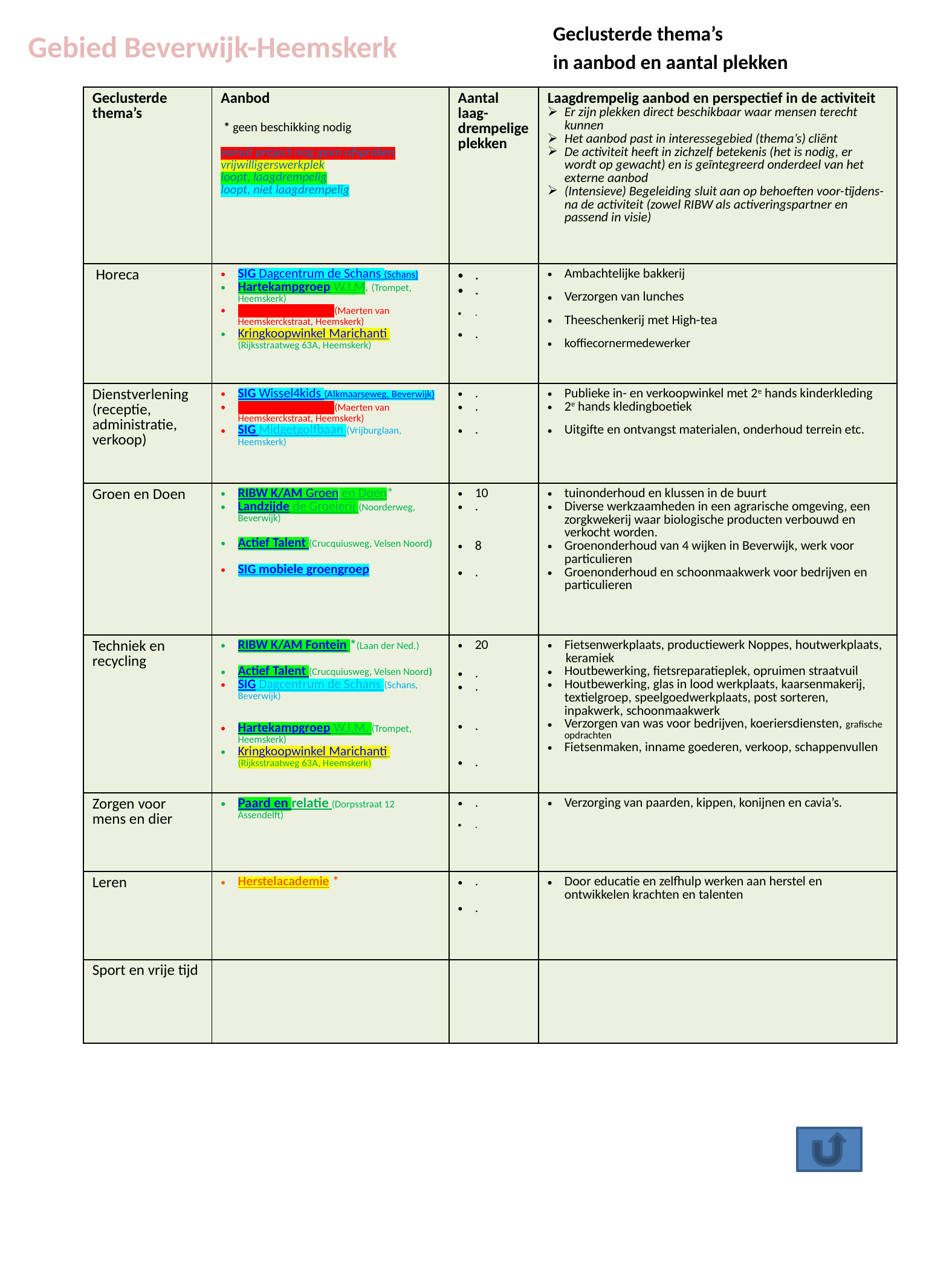

Geclusterde thema’s
in aanbod en aantal plekken

Gebied Beverwijk-Heemskerk
| Geclusterde thema’s | Aanbod \* geen beschikking nodig vanuit project nog geen afspraken vrijwilligerswerkplek loopt, laagdrempelig loopt, niet laagdrempelig | Aantal laag-drempelige plekken | Laagdrempelig aanbod en perspectief in de activiteit Er zijn plekken direct beschikbaar waar mensen terecht kunnen Het aanbod past in interessegebied (thema’s) cliënt De activiteit heeft in zichzelf betekenis (het is nodig, er wordt op gewacht) en is geïntegreerd onderdeel van het externe aanbod (Intensieve) Begeleiding sluit aan op behoeften voor-tijdens-na de activiteit (zowel RIBW als activeringspartner en passend in visie) |
| --- | --- | --- | --- |
| Horeca | SIG Dagcentrum de Schans (Schans) Hartekampgroep W.I.M. (Trompet, Heemskerk) Goed voor Elkaar (Maerten van Heemskerckstraat, Heemskerk) Kringkoopwinkel Marichanti (Rijksstraatweg 63A, Heemskerk) | . . . . | Ambachtelijke bakkerij Verzorgen van lunches Theeschenkerij met High-tea koffiecornermedewerker |
| Dienstverlening (receptie, administratie, verkoop) | SIG Wissel4kids (Alkmaarseweg, Beverwijk) Goed voor Elkaar (Maerten van Heemskerckstraat, Heemskerk) SIG Midgetgolfbaan (Vrijburglaan, Heemskerk) | . . . | Publieke in- en verkoopwinkel met 2e hands kinderkleding 2e hands kledingboetiek Uitgifte en ontvangst materialen, onderhoud terrein etc. |
| Groen en Doen | RIBW K/AM Groen en Doen\* Landzijde de Groeierij (Noorderweg, Beverwijk) Actief Talent (Crucquiusweg, Velsen Noord) SIG mobiele groengroep | 10 . 8 . | tuinonderhoud en klussen in de buurt Diverse werkzaamheden in een agrarische omgeving, een zorgkwekerij waar biologische producten verbouwd en verkocht worden. Groenonderhoud van 4 wijken in Beverwijk, werk voor particulieren Groenonderhoud en schoonmaakwerk voor bedrijven en particulieren |
| Techniek en recycling | RIBW K/AM Fontein \*(Laan der Ned.) Actief Talent (Crucquiusweg, Velsen Noord) SIG Dagcentrum de Schans (Schans, Beverwijk) Hartekampgroep W.I.M. (Trompet, Heemskerk) Kringkoopwinkel Marichanti (Rijksstraatweg 63A, Heemskerk) | 20 . . . . | Fietsenwerkplaats, productiewerk Noppes, houtwerkplaats, keramiek Houtbewerking, fietsreparatieplek, opruimen straatvuil Houtbewerking, glas in lood werkplaats, kaarsenmakerij, textielgroep, speelgoedwerkplaats, post sorteren, inpakwerk, schoonmaakwerk Verzorgen van was voor bedrijven, koeriersdiensten, grafische opdrachten Fietsenmaken, inname goederen, verkoop, schappenvullen |
| Zorgen voor mens en dier | Paard en relatie (Dorpsstraat 12 Assendelft) | . . | Verzorging van paarden, kippen, konijnen en cavia’s. |
| Leren | Herstelacademie \* | . . | Door educatie en zelfhulp werken aan herstel en ontwikkelen krachten en talenten |
| Sport en vrije tijd |  |  |  |